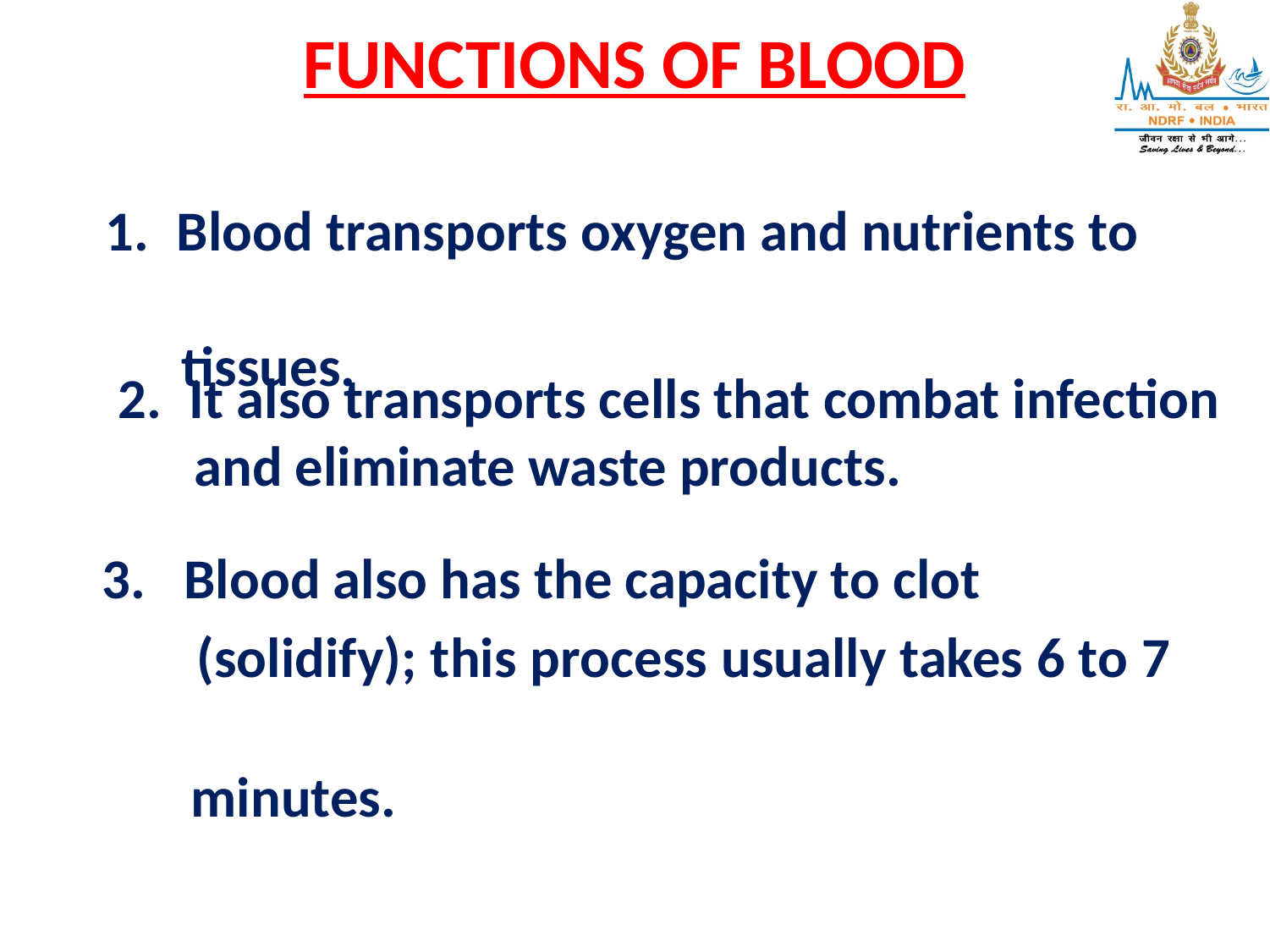

# FUNCTIONS OF BLOOD
Blood transports oxygen and nutrients to
      tissues.
It also transports cells that combat infection
      and eliminate waste products.
3.   Blood also has the capacity to clot
       (solidify); this process usually takes 6 to 7
       minutes.